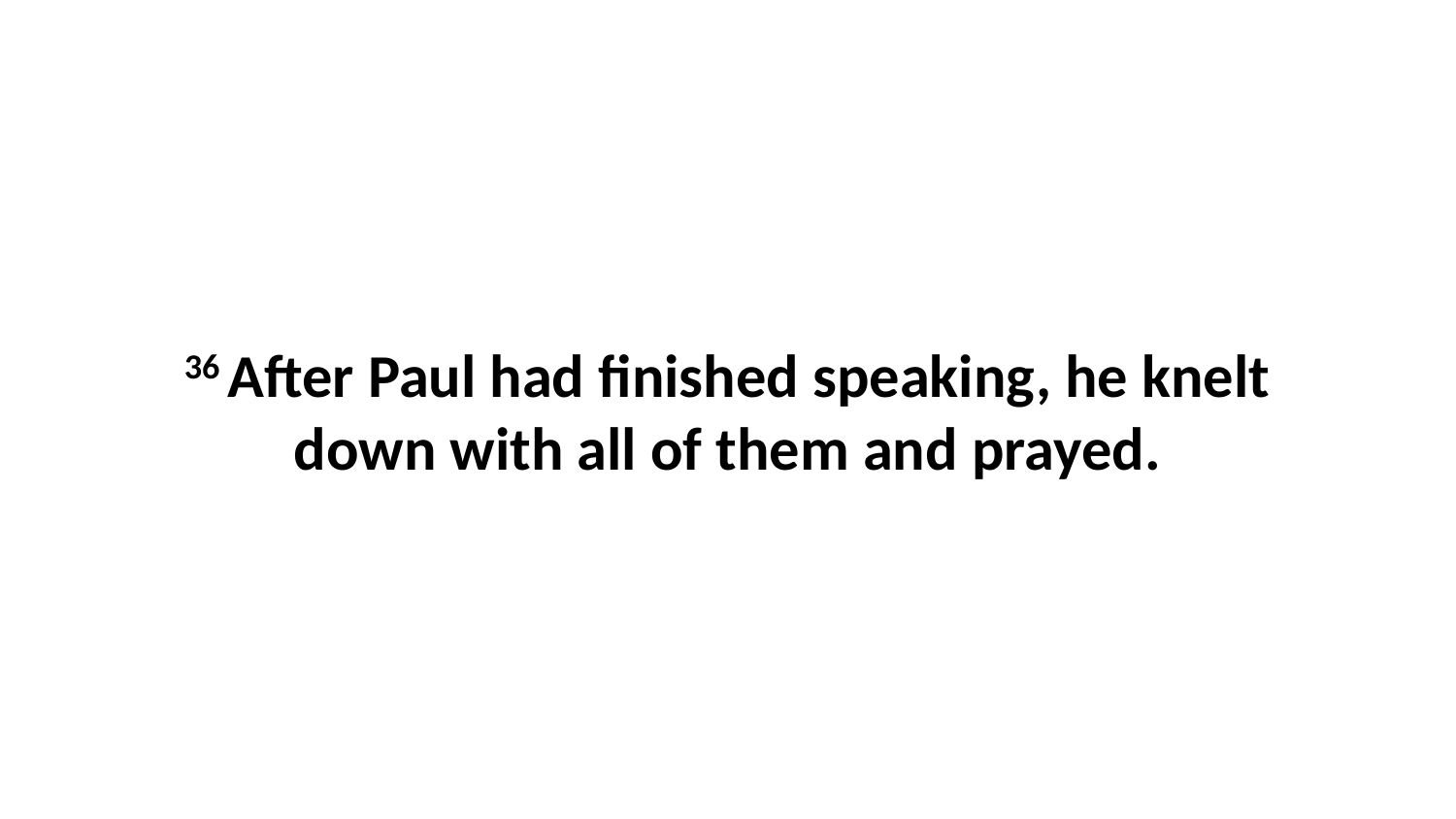

36 After Paul had finished speaking, he knelt down with all of them and prayed.